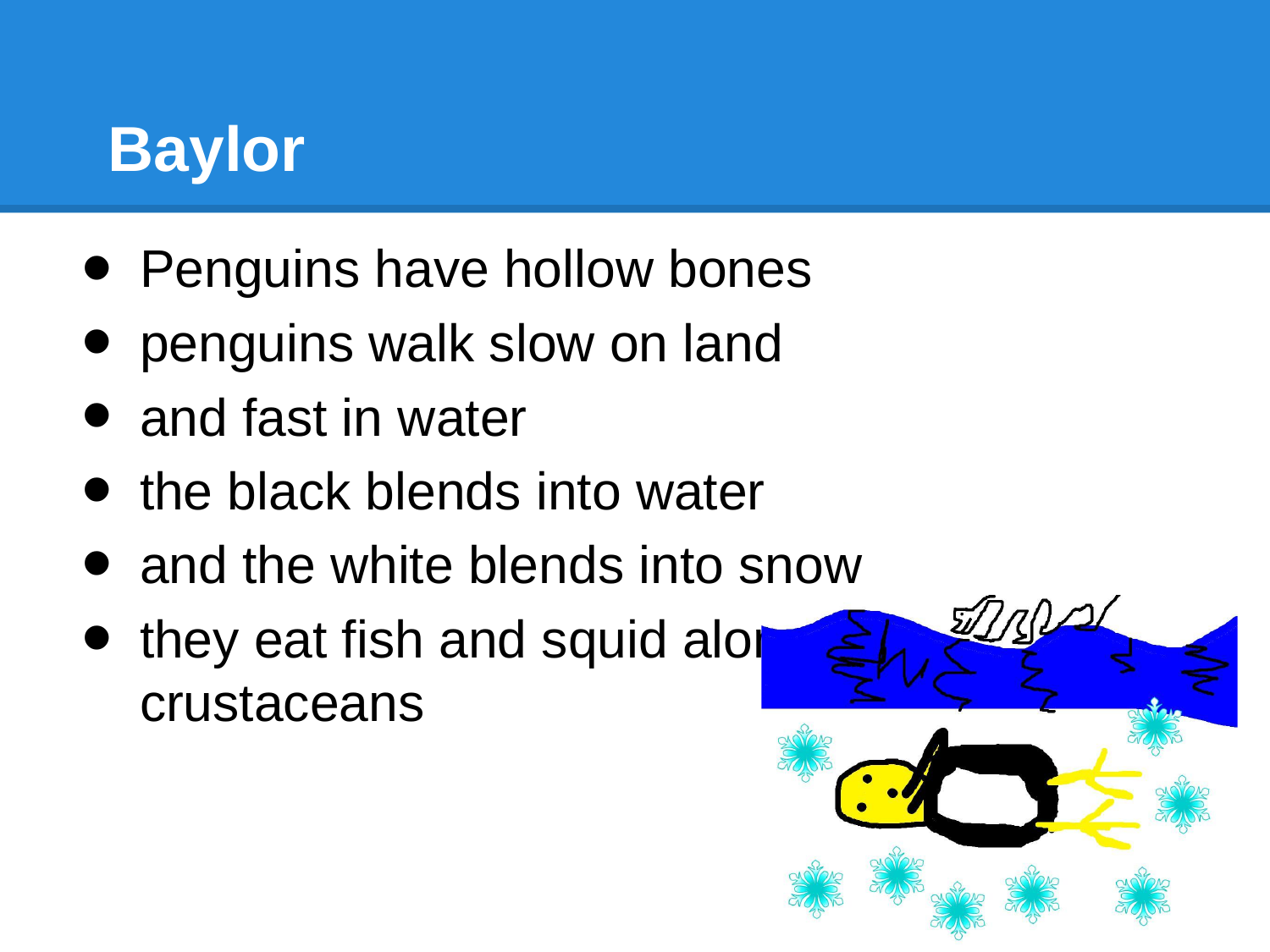

# Baylor
Penguins have hollow bones
penguins walk slow on land
and fast in water
the black blends into water
and the white blends into snow
they eat fish and squid along with crustaceans